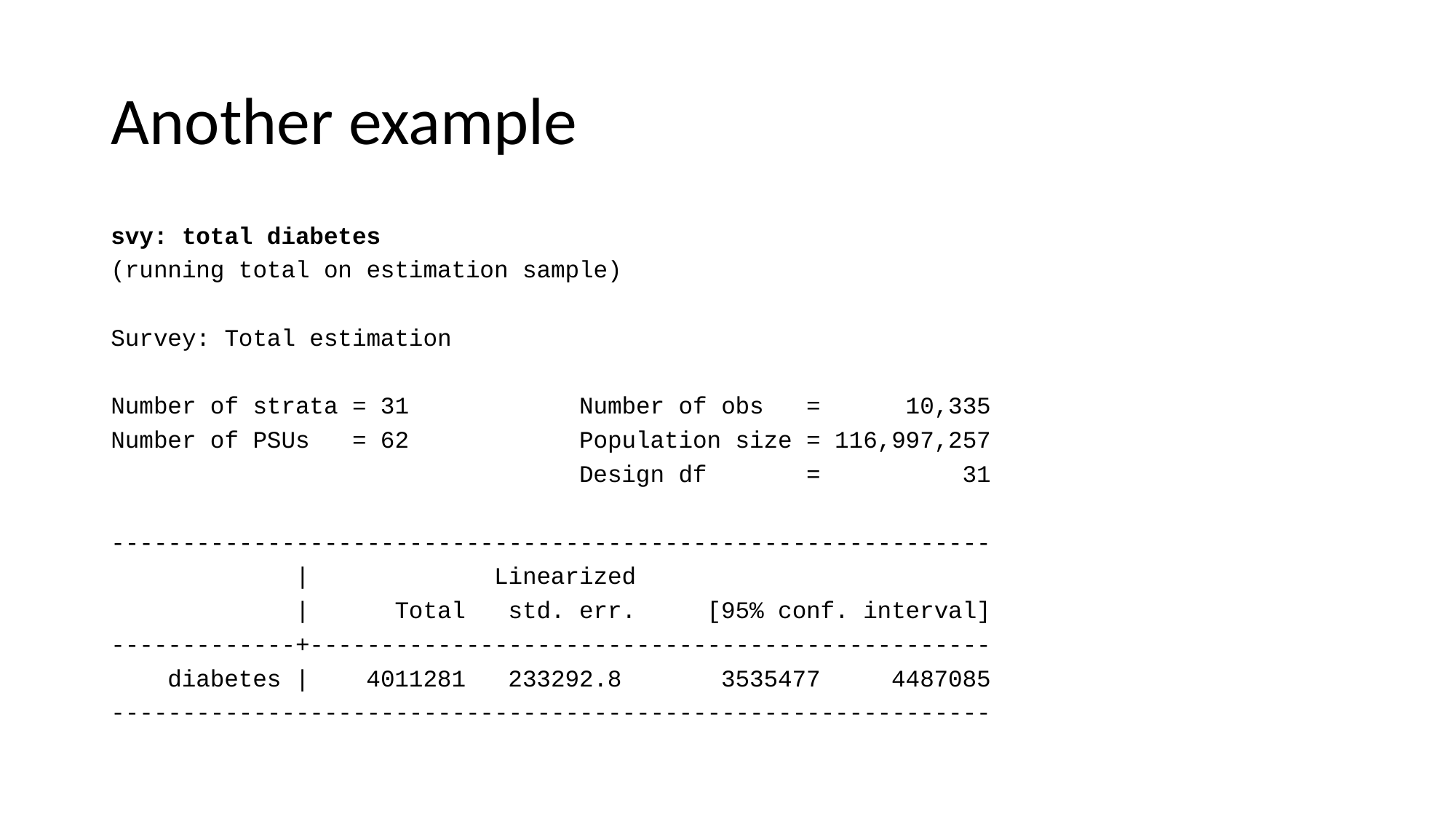

# Another example
svy: total diabetes
(running total on estimation sample)

Survey: Total estimation

Number of strata = 31            Number of obs   =      10,335
Number of PSUs   = 62            Population size = 116,997,257
                                 Design df       =          31

--------------------------------------------------------------
             |             Linearized
             |      Total   std. err.     [95% conf. interval]
-------------+------------------------------------------------
    diabetes |    4011281   233292.8       3535477     4487085
--------------------------------------------------------------